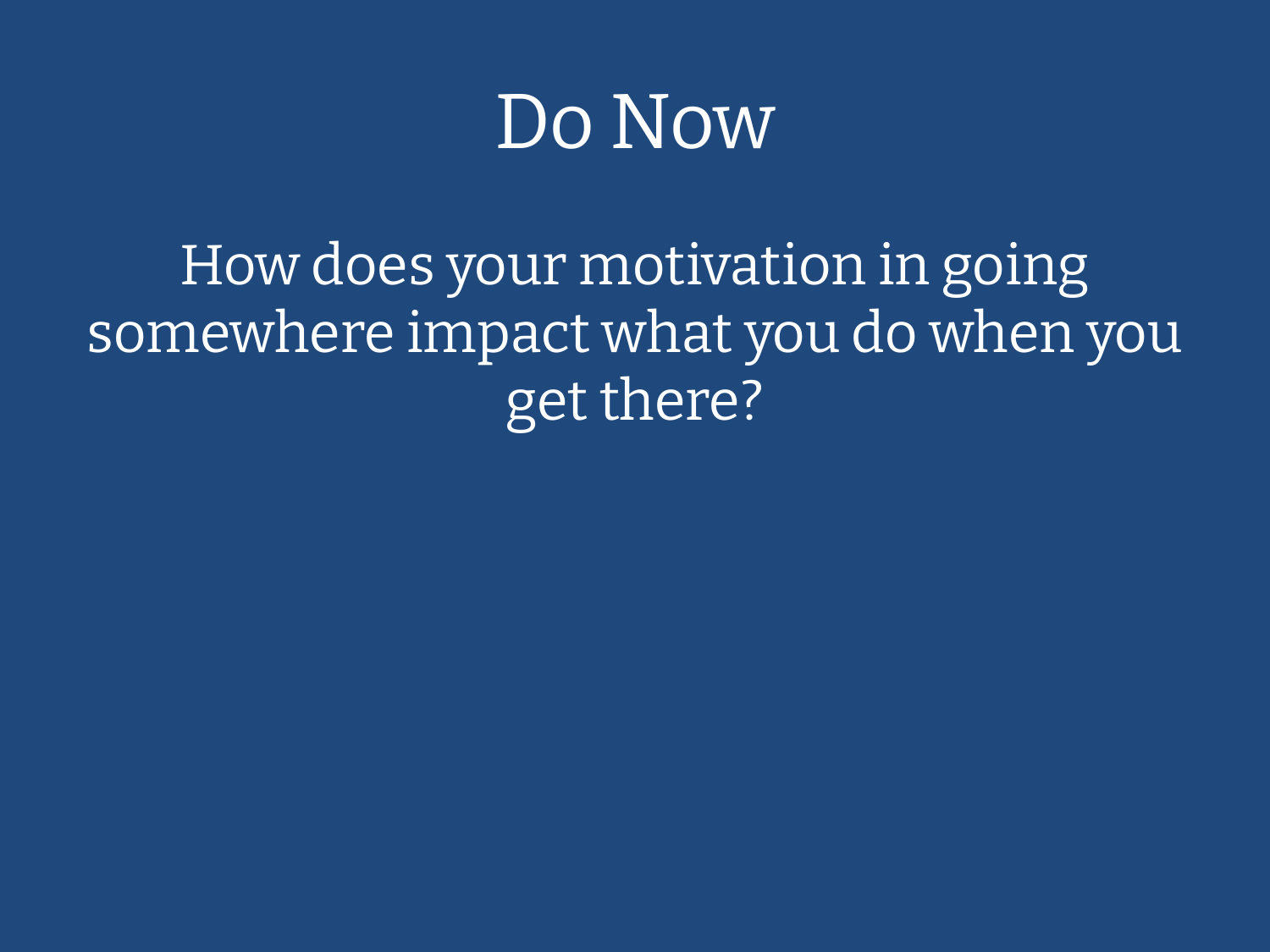

# Do Now
How does your motivation in going somewhere impact what you do when you get there?